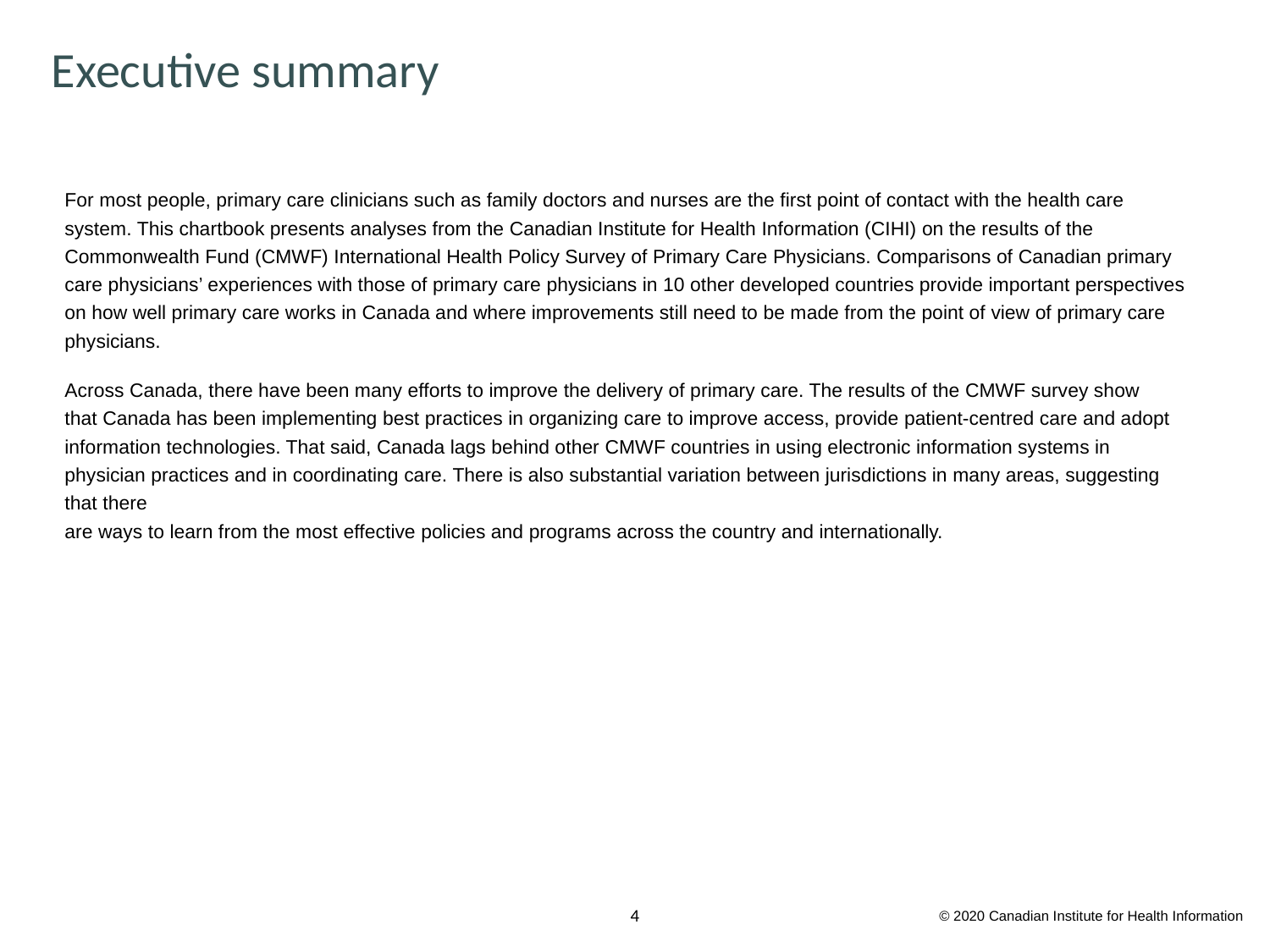

# Executive summary
For most people, primary care clinicians such as family doctors and nurses are the first point of contact with the health care system. This chartbook presents analyses from the Canadian Institute for Health Information (CIHI) on the results of the Commonwealth Fund (CMWF) International Health Policy Survey of Primary Care Physicians. Comparisons of Canadian primary care physicians’ experiences with those of primary care physicians in 10 other developed countries provide important perspectives on how well primary care works in Canada and where improvements still need to be made from the point of view of primary care physicians.
Across Canada, there have been many efforts to improve the delivery of primary care. The results of the CMWF survey show
that Canada has been implementing best practices in organizing care to improve access, provide patient-centred care and adopt information technologies. That said, Canada lags behind other CMWF countries in using electronic information systems in physician practices and in coordinating care. There is also substantial variation between jurisdictions in many areas, suggesting that there
are ways to learn from the most effective policies and programs across the country and internationally.
© 2020 Canadian Institute for Health Information